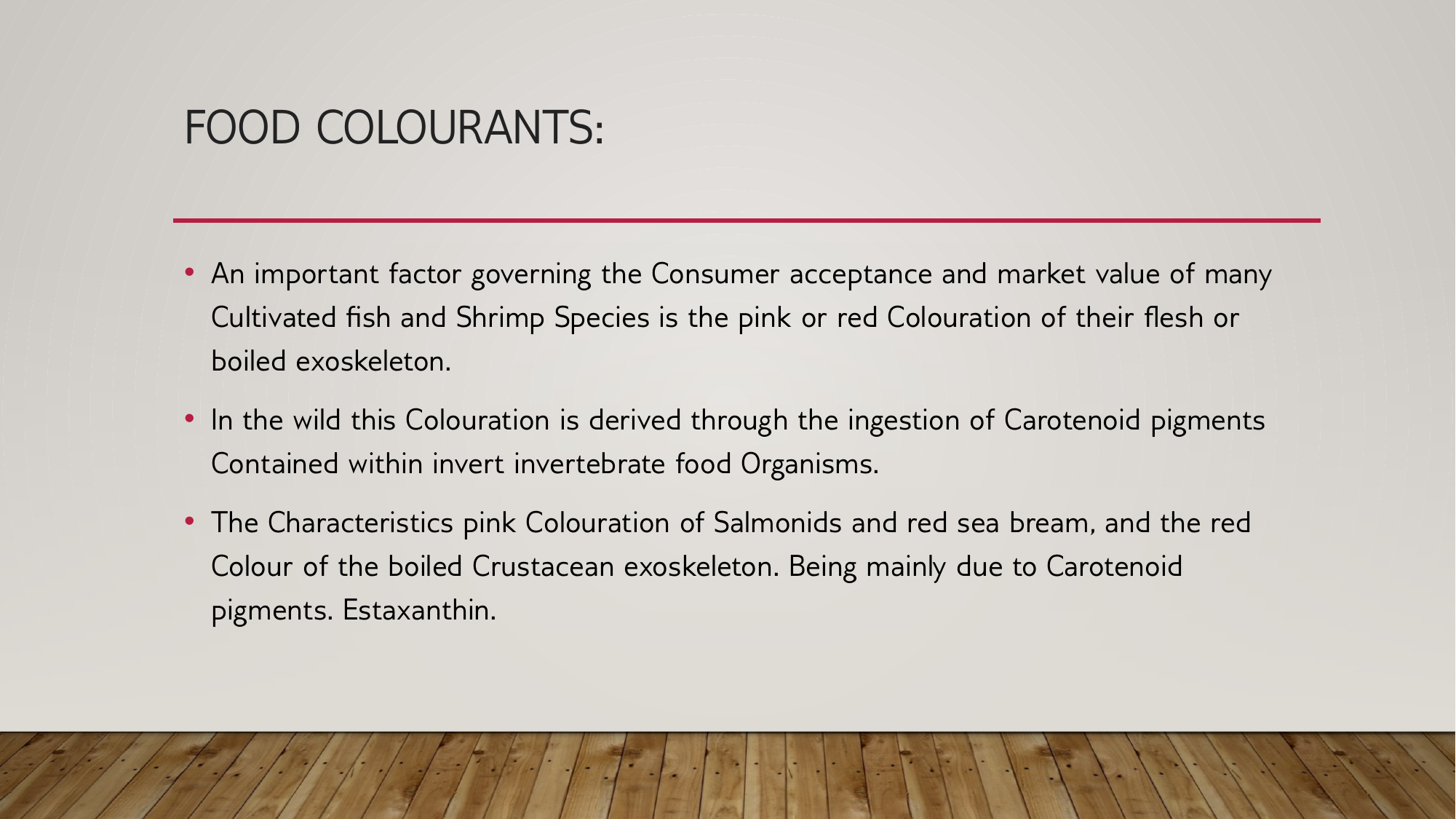

# Food Colourants:
An important factor governing the Consumer acceptance and market value of many Cultivated fish and Shrimp Species is the pink or red Colouration of their flesh or boiled exoskeleton.
In the wild this Colouration is derived through the ingestion of Carotenoid pigments Contained within invert invertebrate food Organisms.
The Characteristics pink Colouration of Salmonids and red sea bream, and the red Colour of the boiled Crustacean exoskeleton. Being mainly due to Carotenoid pigments. Estaxanthin.